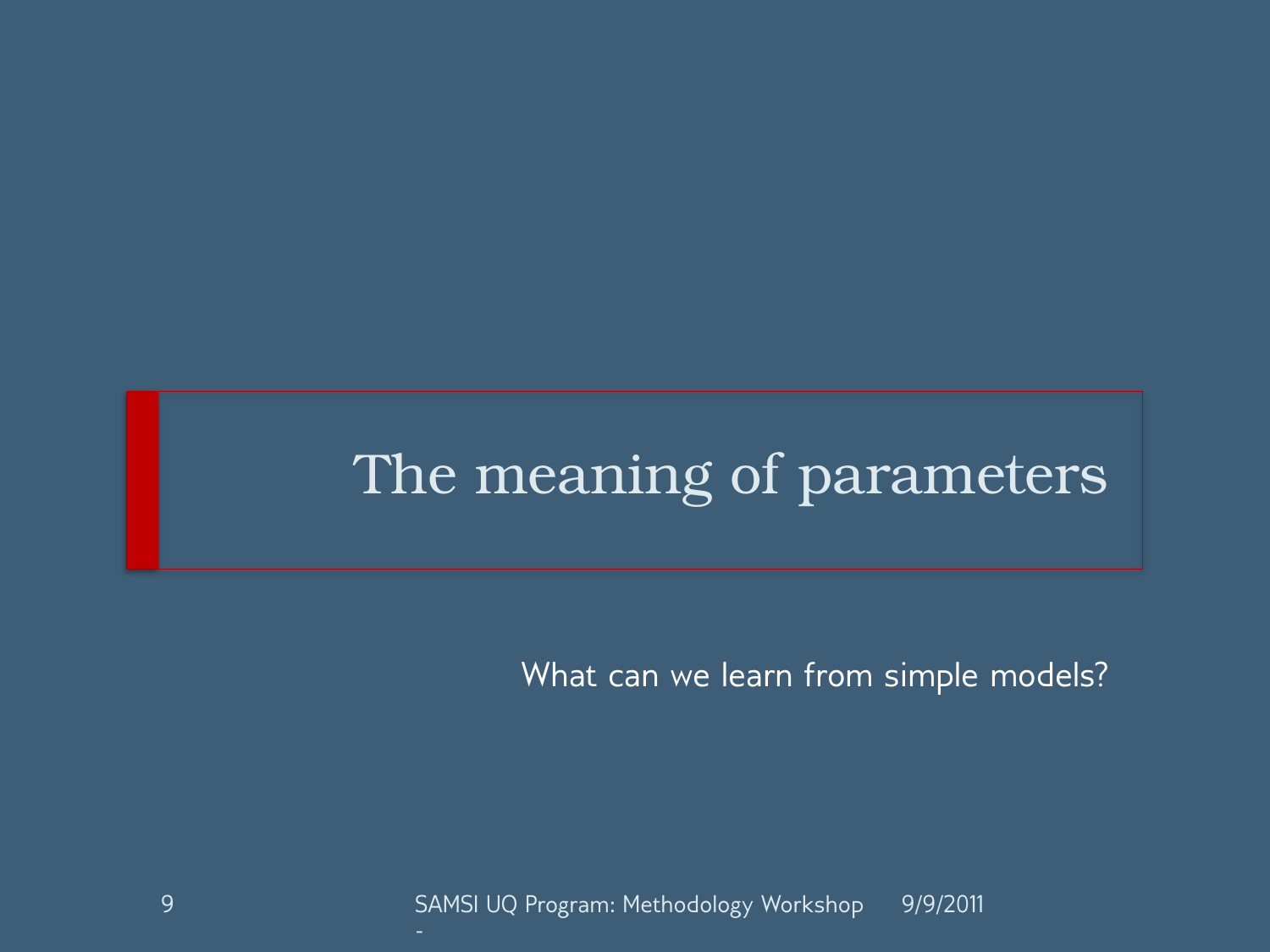

# The meaning of parameters

What can we learn from simple models?
9
SAMSI UQ Program: Methodology Workshop -
9/9/2011